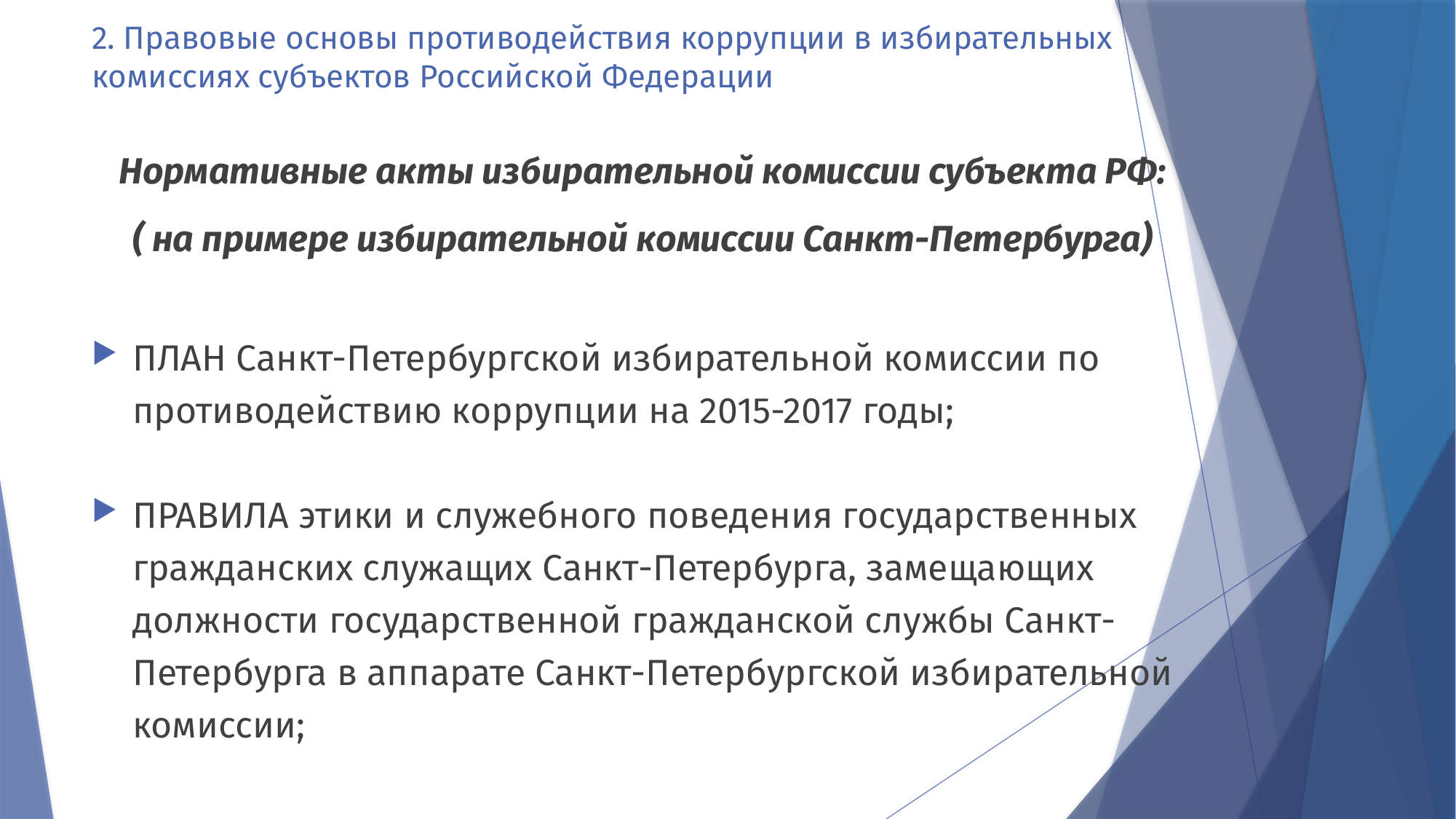

# 2. Правовые основы противодействия коррупции в избирательных комиссиях субъектов Российской Федерации
Нормативные акты избирательной комиссии субъекта РФ:
( на примере избирательной комиссии Санкт-Петербурга)

ПЛАН Санкт-Петербургской избирательной комиссии по противодействию коррупции на 2015-2017 годы;

ПРАВИЛА этики и служебного поведения государственных гражданских служащих Санкт-Петербурга, замещающих должности государственной гражданской службы Санкт-Петербурга в аппарате Санкт-Петербургской избирательной комиссии;